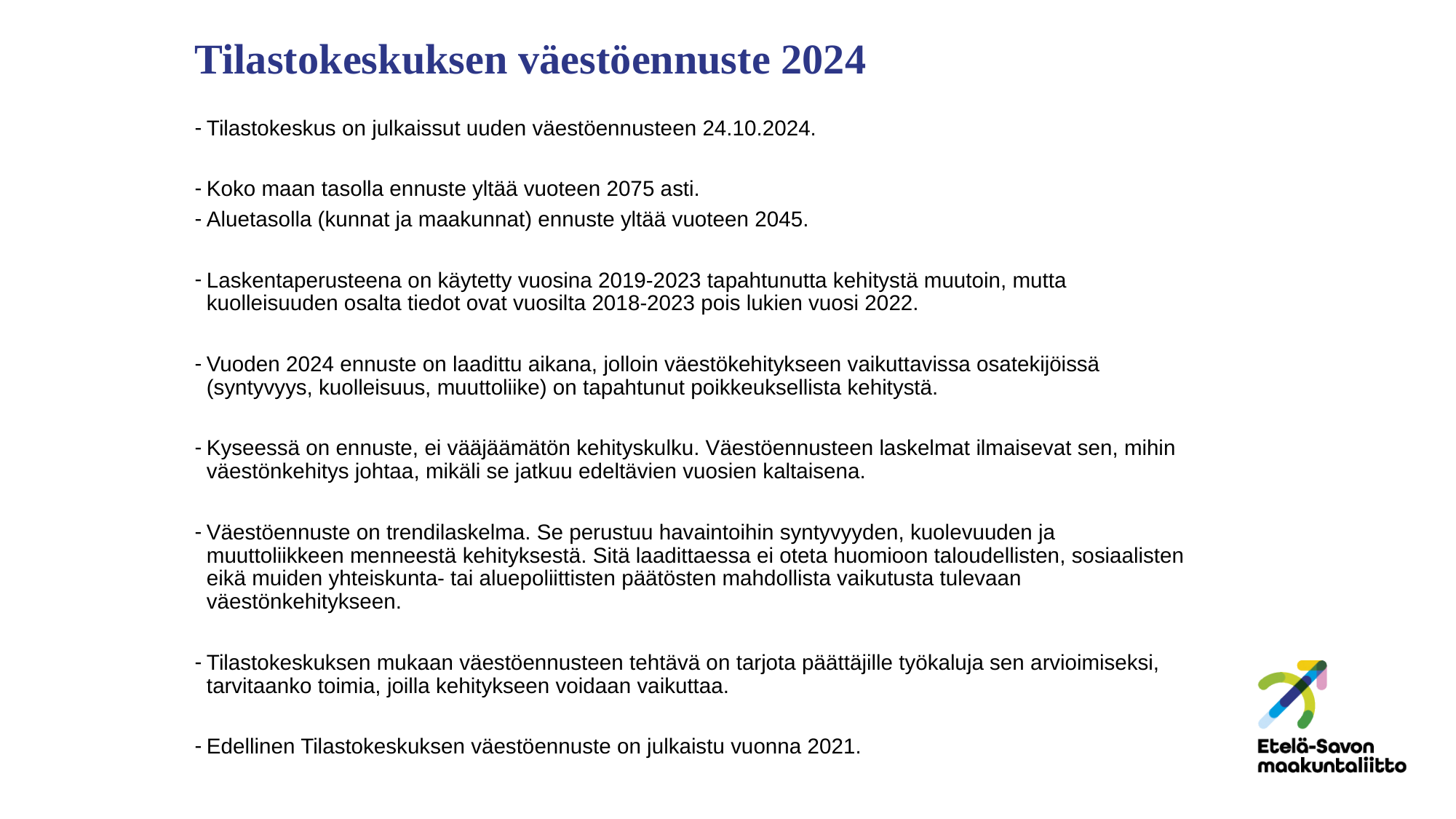

# Tilastokeskuksen väestöennuste 2024
Tilastokeskus on julkaissut uuden väestöennusteen 24.10.2024.

Koko maan tasolla ennuste yltää vuoteen 2075 asti.
Aluetasolla (kunnat ja maakunnat) ennuste yltää vuoteen 2045.

Laskentaperusteena on käytetty vuosina 2019-2023 tapahtunutta kehitystä muutoin, mutta kuolleisuuden osalta tiedot ovat vuosilta 2018-2023 pois lukien vuosi 2022.

Vuoden 2024 ennuste on laadittu aikana, jolloin väestökehitykseen vaikuttavissa osatekijöissä (syntyvyys, kuolleisuus, muuttoliike) on tapahtunut poikkeuksellista kehitystä.

Kyseessä on ennuste, ei vääjäämätön kehityskulku. Väestöennusteen laskelmat ilmaisevat sen, mihin väestönkehitys johtaa, mikäli se jatkuu edeltävien vuosien kaltaisena.

Väestöennuste on trendilaskelma. Se perustuu havaintoihin syntyvyyden, kuolevuuden ja muuttoliikkeen menneestä kehityksestä. Sitä laadittaessa ei oteta huomioon taloudellisten, sosiaalisten eikä muiden yhteiskunta- tai aluepoliittisten päätösten mahdollista vaikutusta tulevaan väestönkehitykseen.

Tilastokeskuksen mukaan väestöennusteen tehtävä on tarjota päättäjille työkaluja sen arvioimiseksi, tarvitaanko toimia, joilla kehitykseen voidaan vaikuttaa.

Edellinen Tilastokeskuksen väestöennuste on julkaistu vuonna 2021.